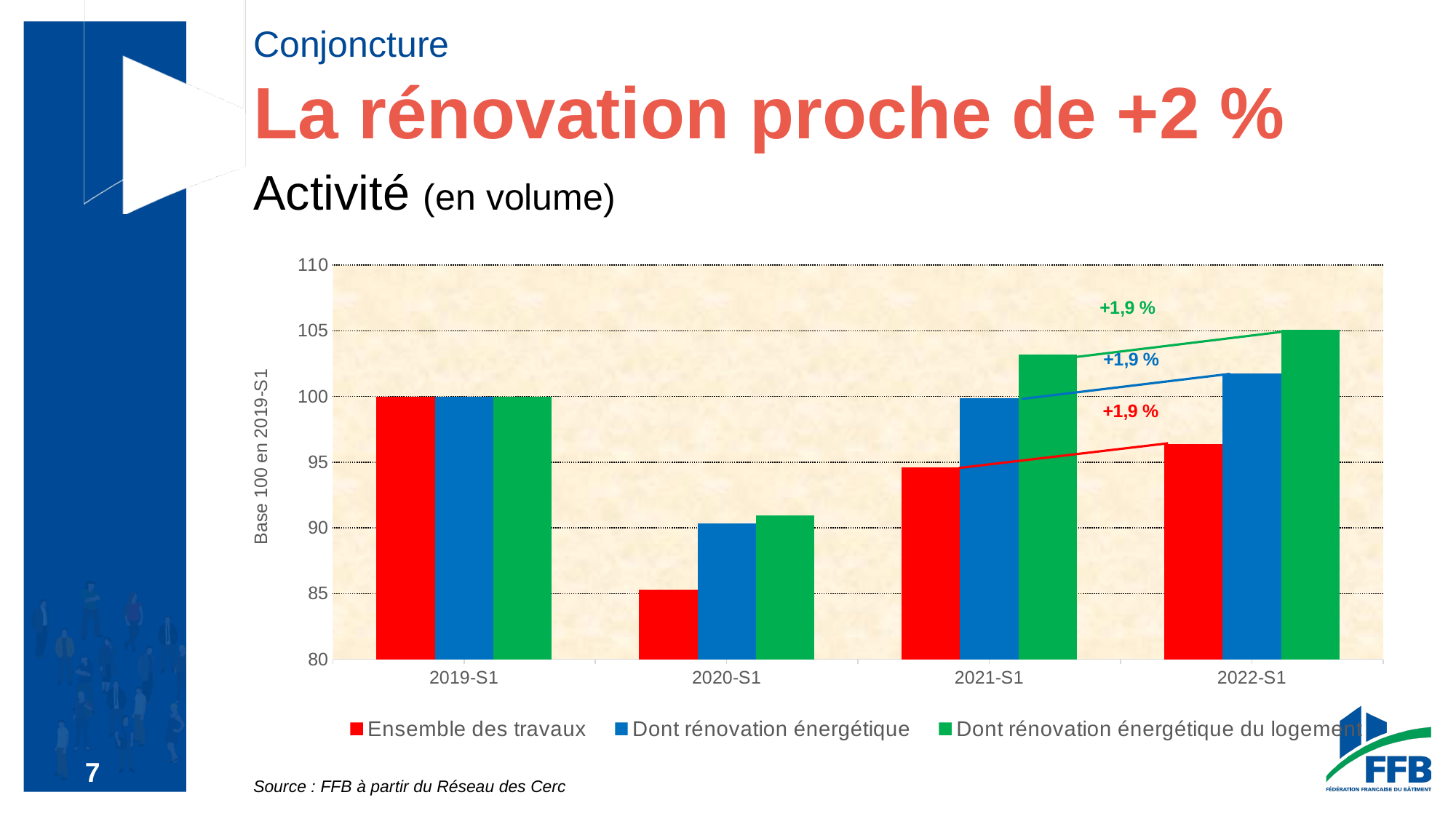

# Conjoncture
La rénovation proche de +2 %
Activité (en volume)

### Chart

| Category | Ensemble des travaux | Dont rénovation énergétique | Dont rénovation énergétique du logement |
|---|---|---|---|
| 2019-S1 | 100.0 | 100.0 | 100.0 |
| 2020-S1 | 85.3 | 90.35 | 90.95 |
| 2021-S1 | 94.59769999999999 | 99.88192499999998 | 103.182775 |
| 2022-S1 | 96.39505629999998 | 101.72974061249998 | 105.0916563375 |
Source : FFB à partir du Réseau des Cerc